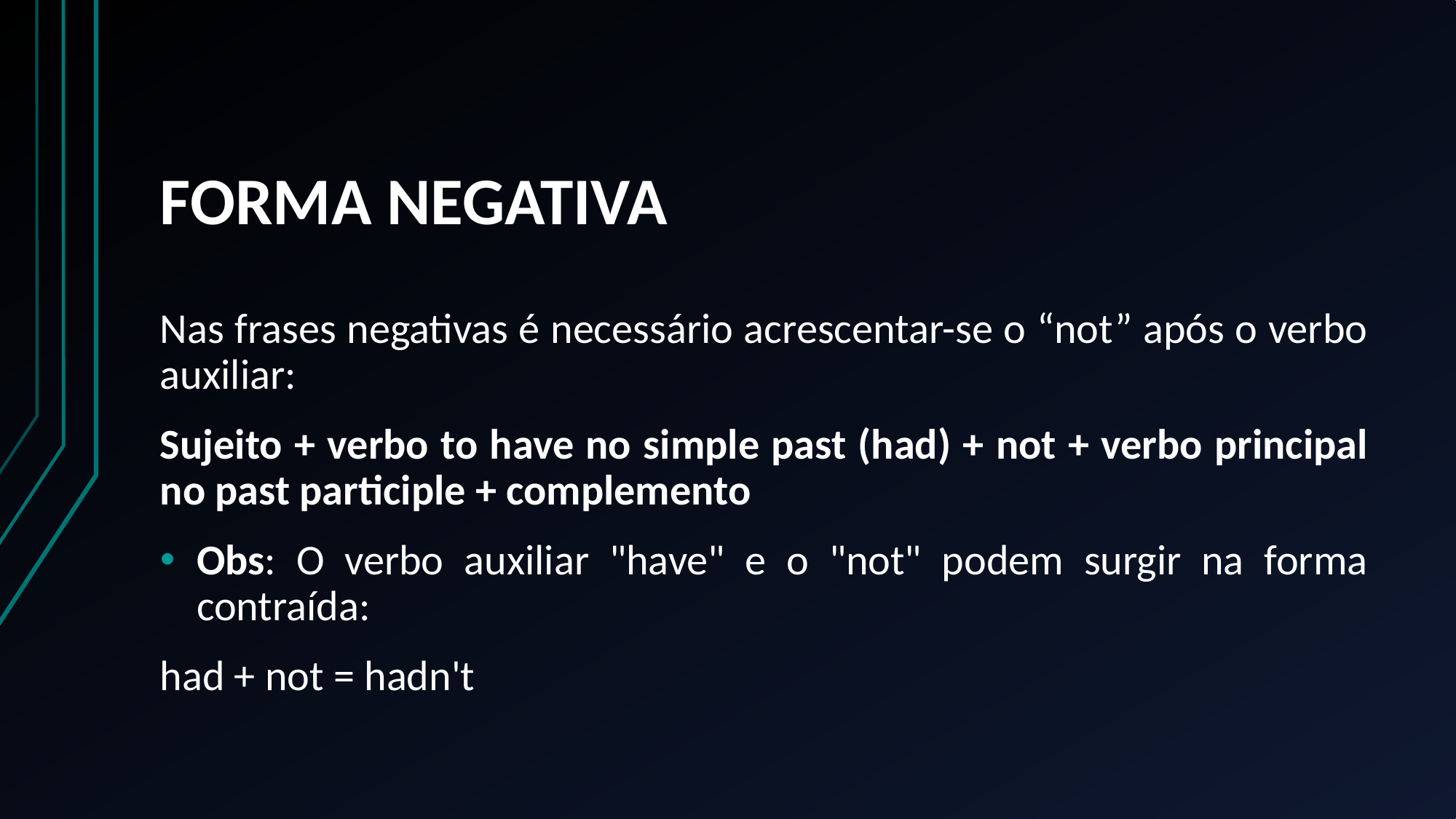

# FORMA NEGATIVA
Nas frases negativas é necessário acrescentar-se o “not” após o verbo auxiliar:
Sujeito + verbo to have no simple past (had) + not + verbo principal no past participle + complemento
Obs: O verbo auxiliar "have" e o "not" podem surgir na forma contraída:
had + not = hadn't